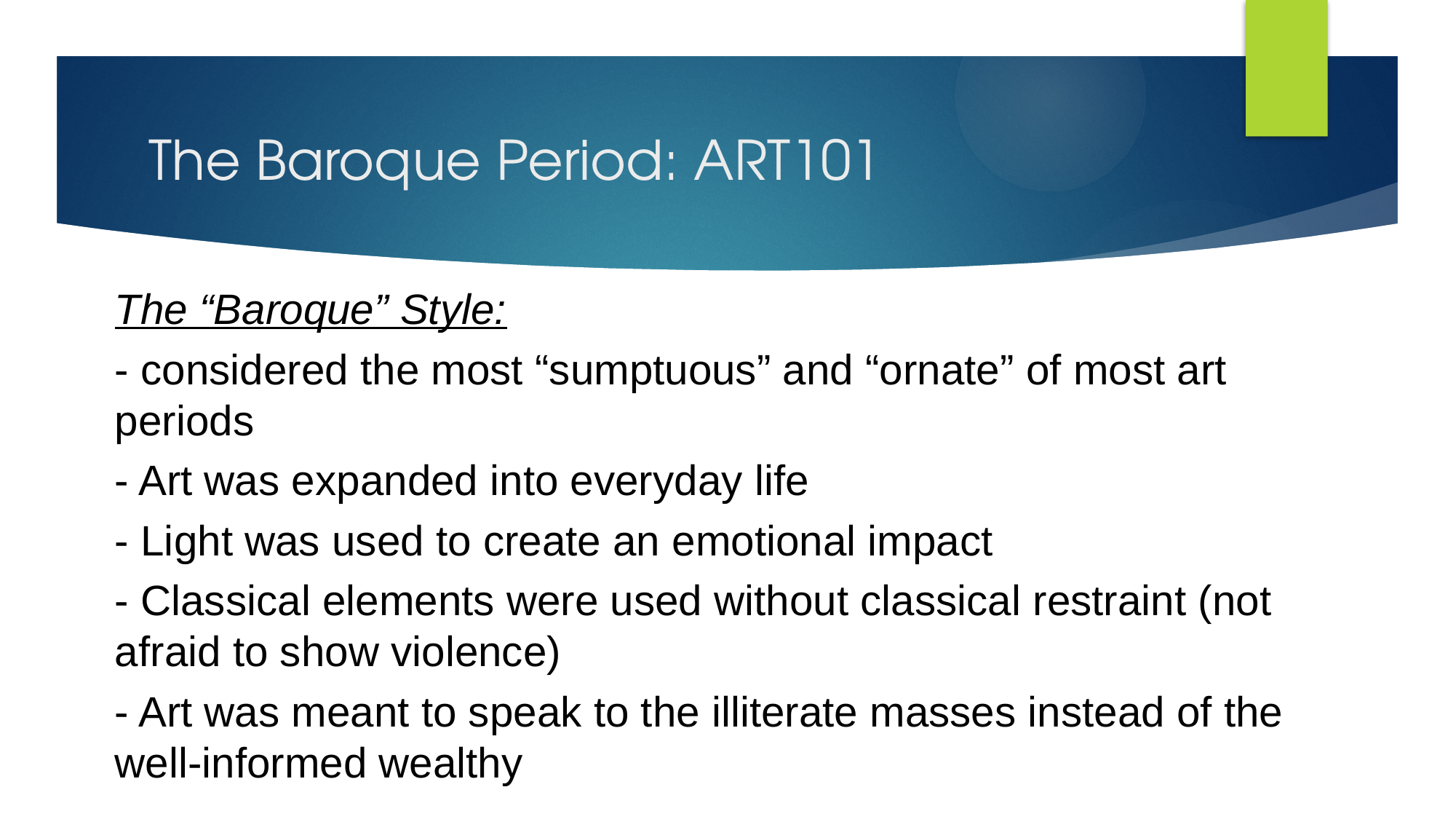

# The Baroque Period: ART101
The “Baroque” Style:
- considered the most “sumptuous” and “ornate” of most art periods
- Art was expanded into everyday life
- Light was used to create an emotional impact
- Classical elements were used without classical restraint (not afraid to show violence)
- Art was meant to speak to the illiterate masses instead of the well-informed wealthy